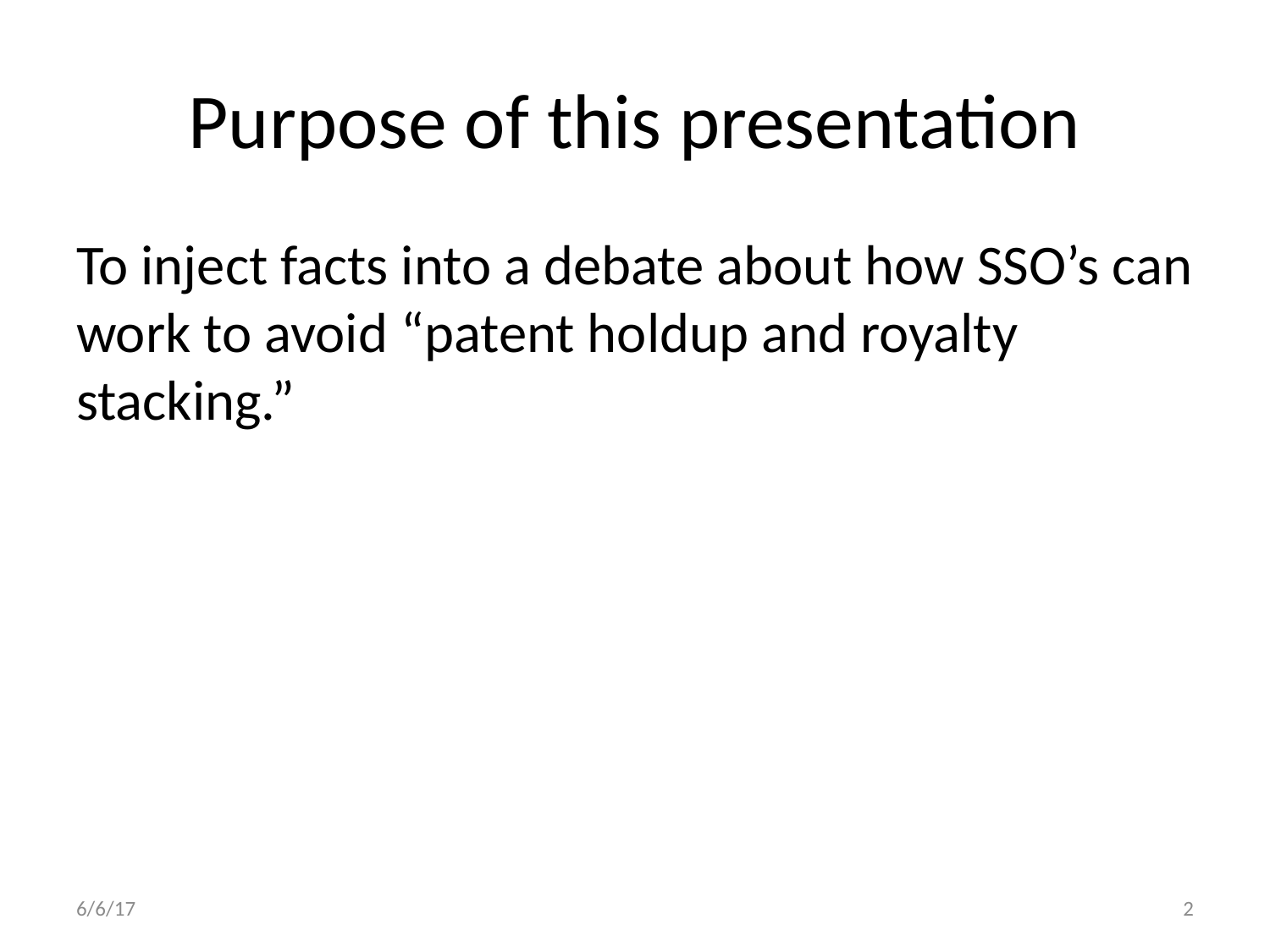

# Purpose of this presentation
To inject facts into a debate about how SSO’s can work to avoid “patent holdup and royalty stacking.”
6/6/17

2